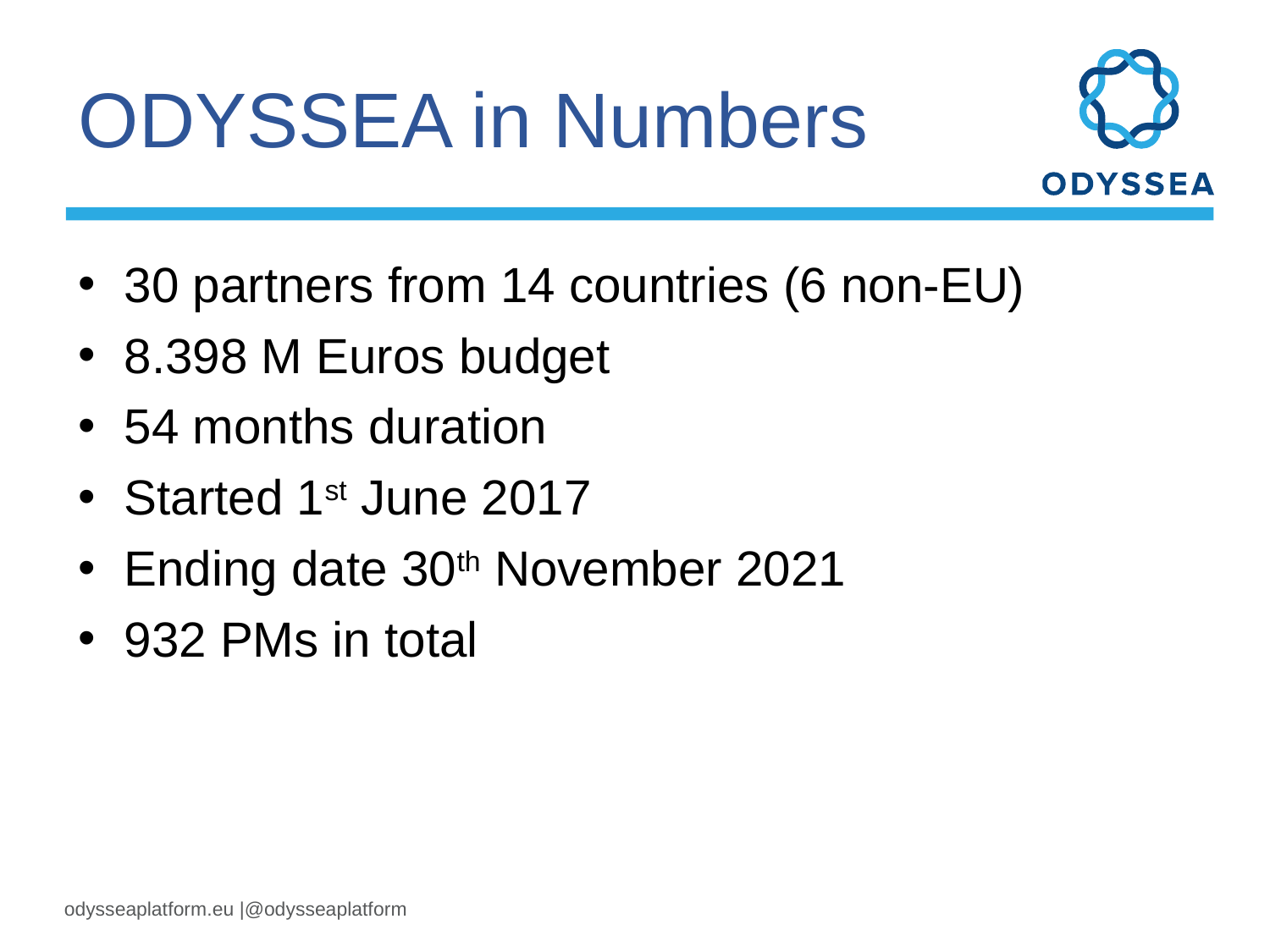

# ODYSSEA in Numbers
 30 partners from 14 countries (6 non-EU)
 8.398 M Euros budget
 54 months duration
 Started 1st June 2017
 Ending date 30th November 2021
 932 PMs in total